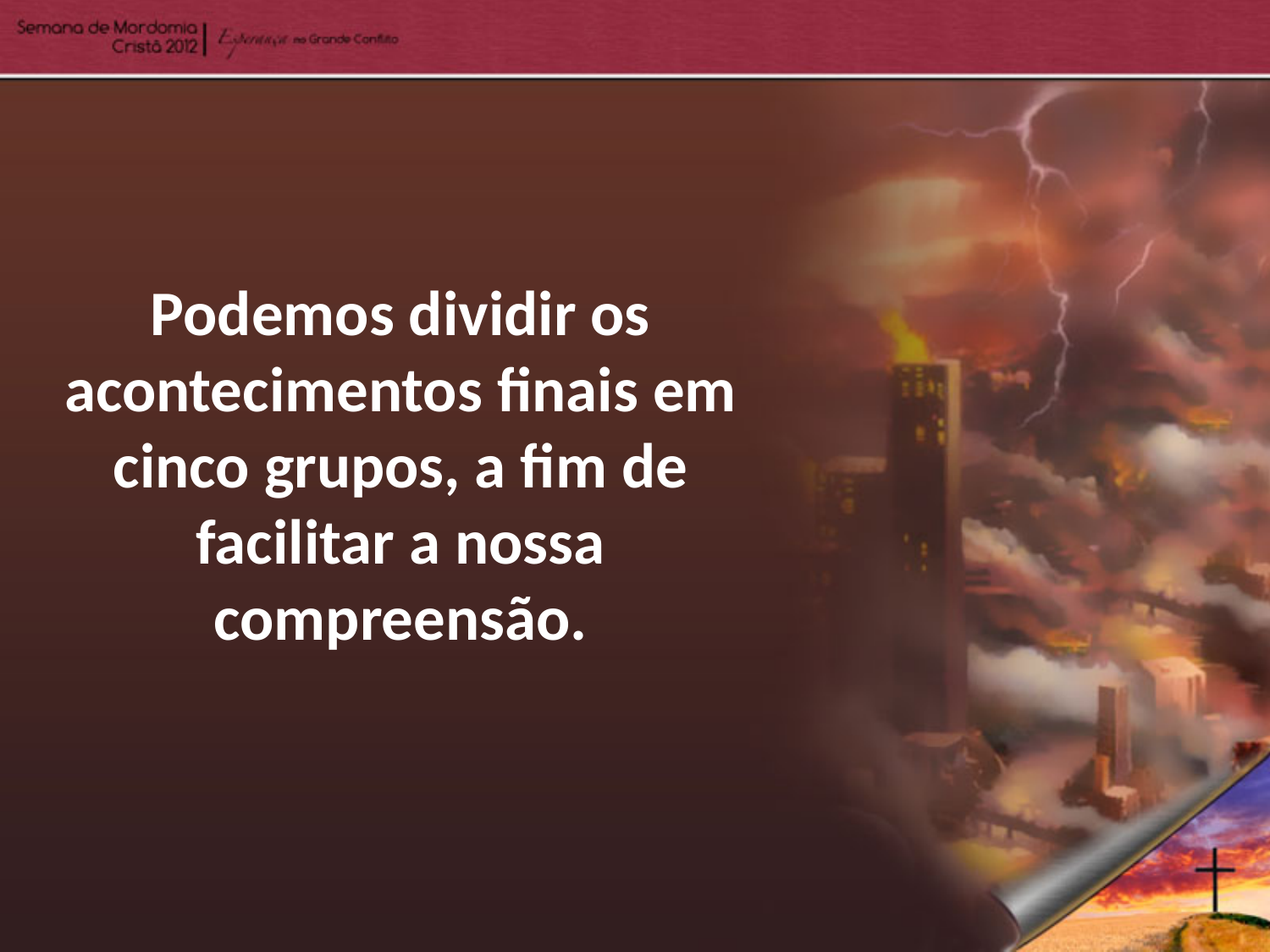

Podemos dividir os acontecimentos finais em cinco grupos, a fim de facilitar a nossa compreensão.